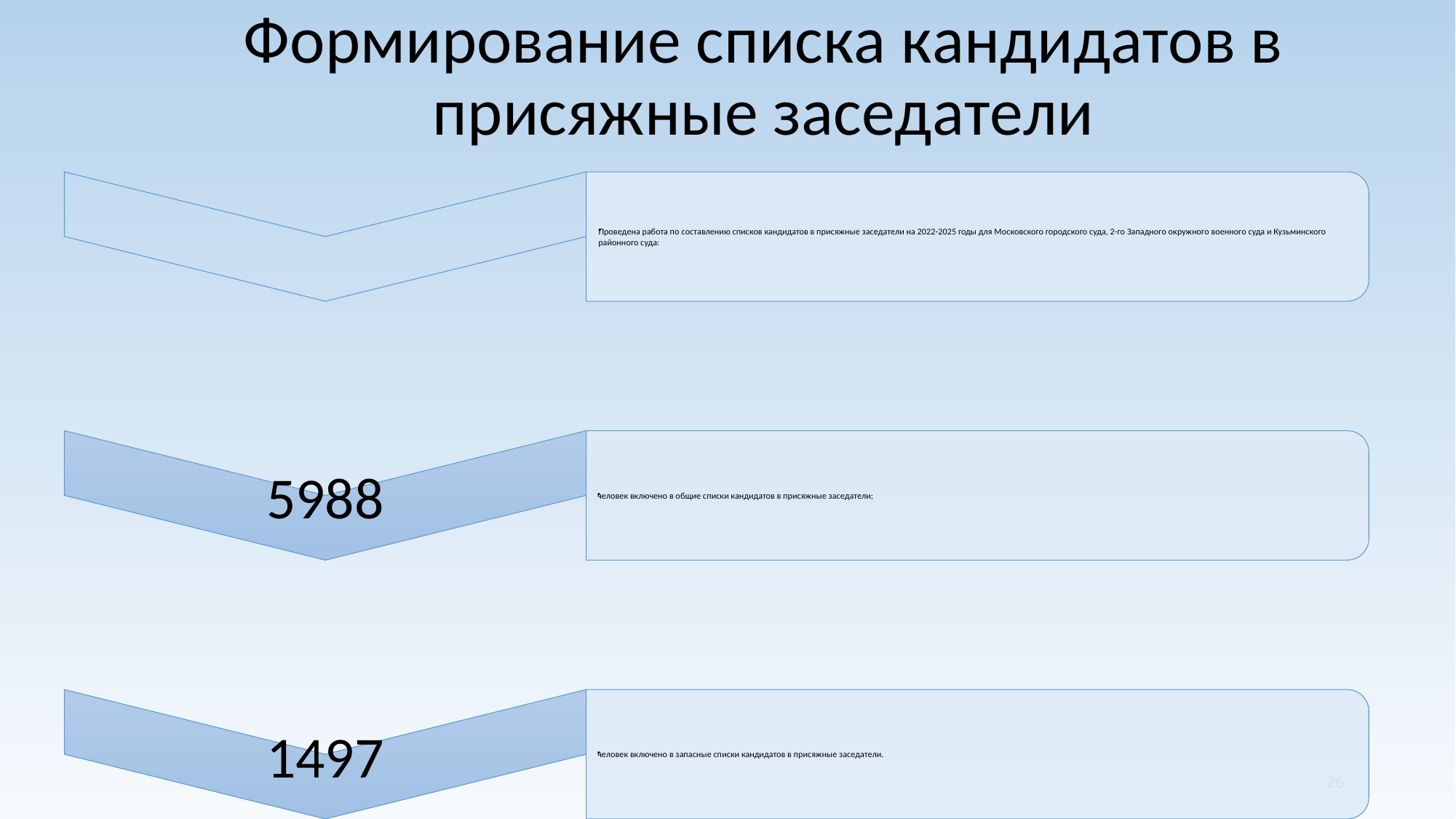

Формирование списка кандидатов в присяжные заседатели
Проведена работа по составлению списков кандидатов в присяжные заседатели на 2022-2025 годы для Московского городского суда, 2-го Западного окружного военного суда и Кузьминского районного суда:
5988
человек включено в общие списки кандидатов в присяжные заседатели;
1497
человек включено в запасные списки кандидатов в присяжные заседатели.
26